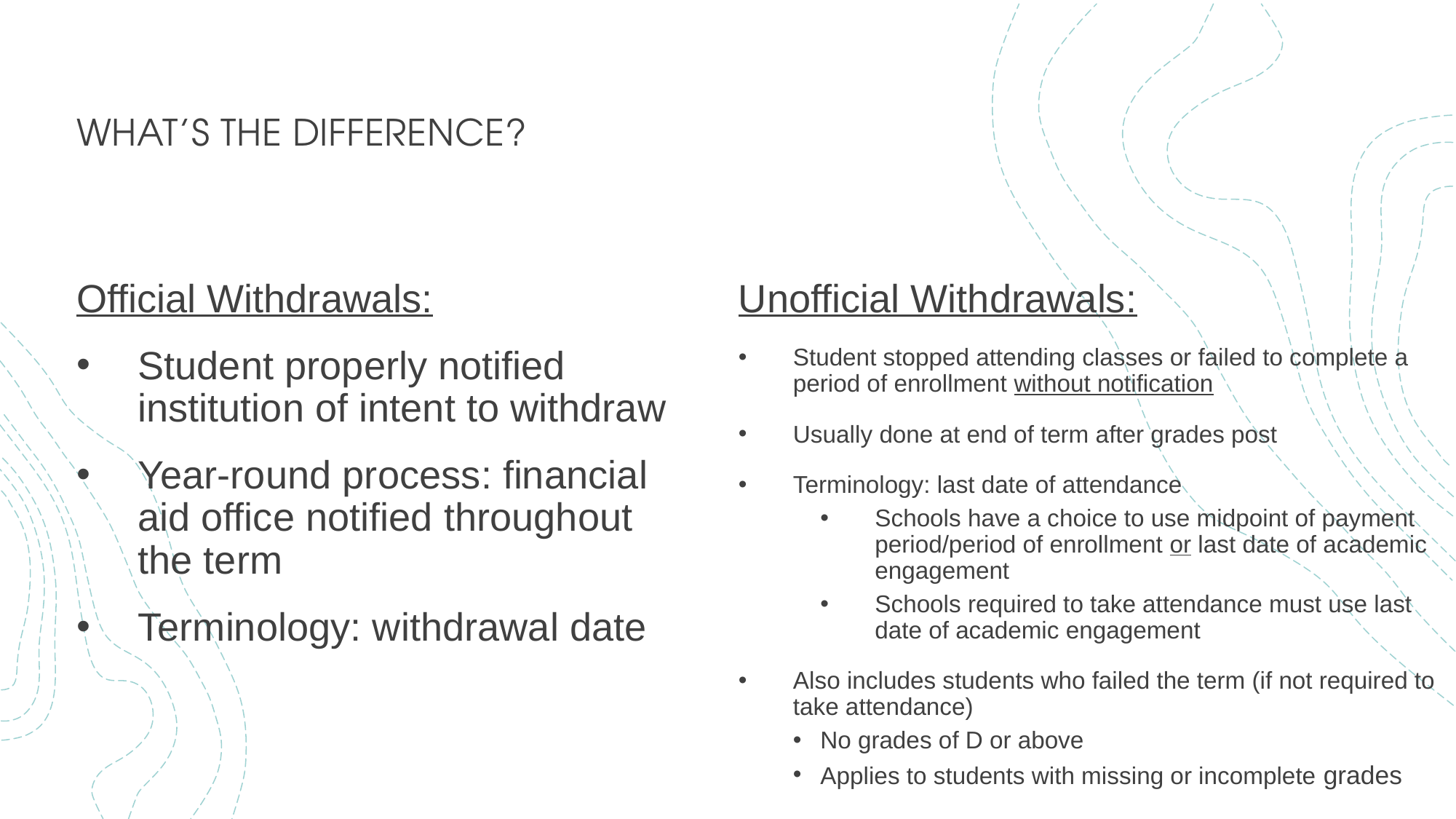

# what’s the difference?
Official Withdrawals:
Student properly notified institution of intent to withdraw
Year-round process: financial aid office notified throughout the term
Terminology: withdrawal date

Unofficial Withdrawals:
Student stopped attending classes or failed to complete a period of enrollment without notification
Usually done at end of term after grades post
Terminology: last date of attendance
Schools have a choice to use midpoint of payment period/period of enrollment or last date of academic engagement
Schools required to take attendance must use last date of academic engagement
Also includes students who failed the term (if not required to take attendance)
No grades of D or above
Applies to students with missing or incomplete grades